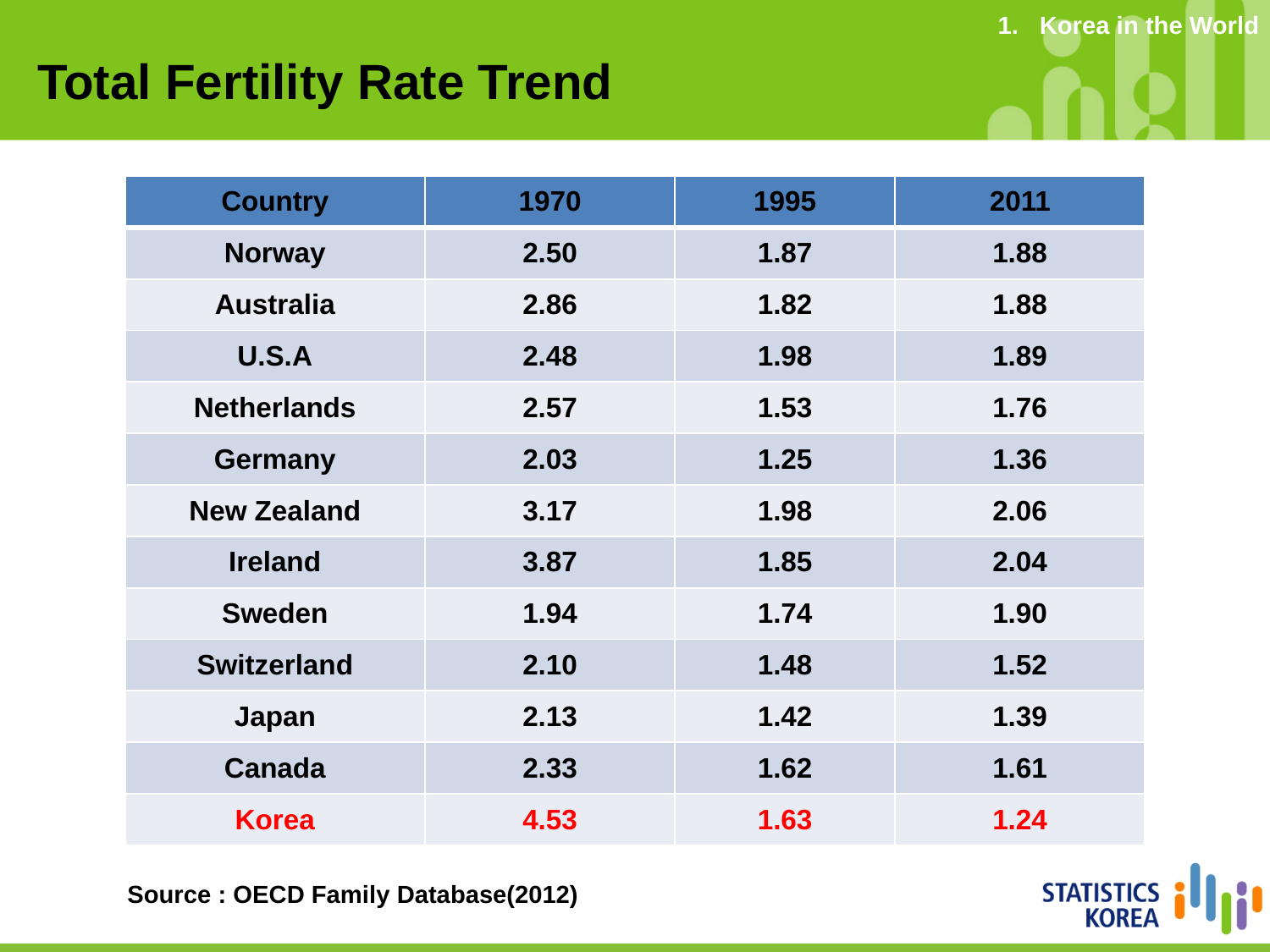

1.   Korea in the World
Total Fertility Rate Trend
| Country | 1970 | 1995 | 2011 |
| --- | --- | --- | --- |
| Norway | 2.50 | 1.87 | 1.88 |
| Australia | 2.86 | 1.82 | 1.88 |
| U.S.A | 2.48 | 1.98 | 1.89 |
| Netherlands | 2.57 | 1.53 | 1.76 |
| Germany | 2.03 | 1.25 | 1.36 |
| New Zealand | 3.17 | 1.98 | 2.06 |
| Ireland | 3.87 | 1.85 | 2.04 |
| Sweden | 1.94 | 1.74 | 1.90 |
| Switzerland | 2.10 | 1.48 | 1.52 |
| Japan | 2.13 | 1.42 | 1.39 |
| Canada | 2.33 | 1.62 | 1.61 |
| Korea | 4.53 | 1.63 | 1.24 |
Source : OECD Family Database(2012)
4